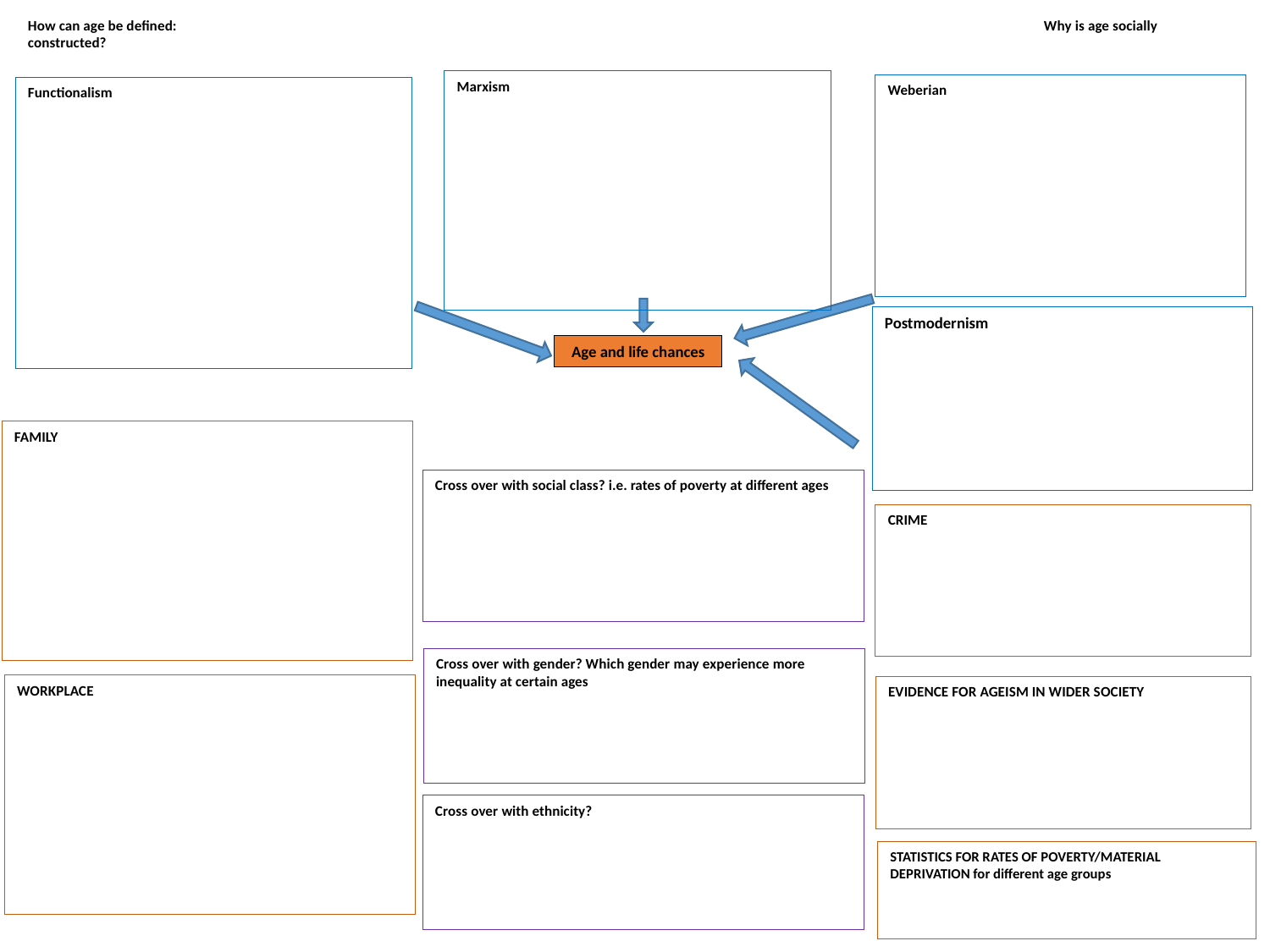

How can age be defined:							Why is age socially constructed?
Marxism

Weberian

Functionalism

Postmodernism

Age and life chances

FAMILY

Cross over with social class? i.e. rates of poverty at different ages

CRIME

Cross over with gender? Which gender may experience more inequality at certain ages

WORKPLACE

EVIDENCE FOR AGEISM IN WIDER SOCIETY

Cross over with ethnicity?

STATISTICS FOR RATES OF POVERTY/MATERIAL DEPRIVATION for different age groups